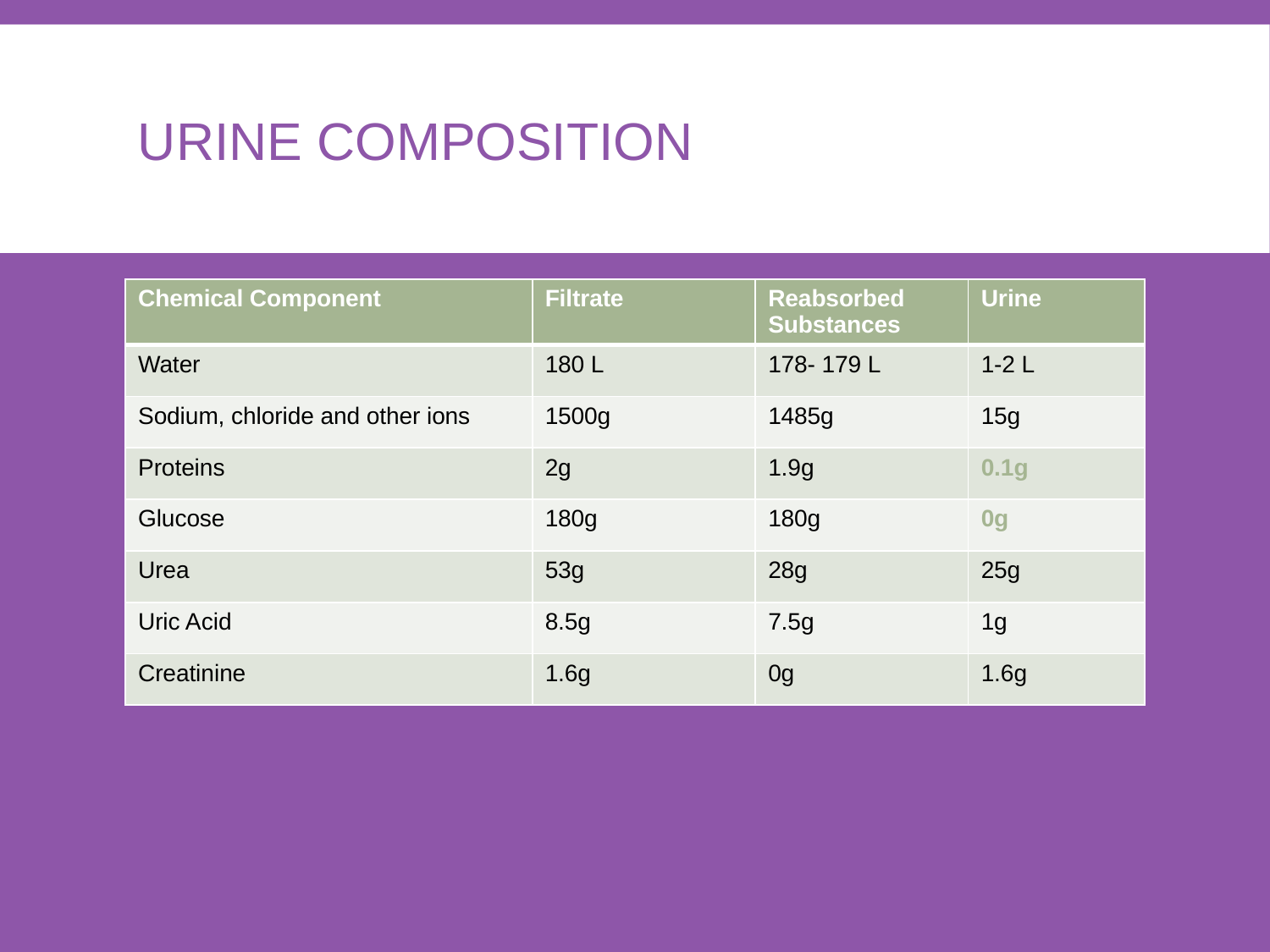

# Urine composition
| Chemical Component | Filtrate | Reabsorbed Substances | Urine |
| --- | --- | --- | --- |
| Water | 180 L | 178- 179 L | 1-2 L |
| Sodium, chloride and other ions | 1500g | 1485g | 15g |
| Proteins | 2g | 1.9g | 0.1g |
| Glucose | 180g | 180g | 0g |
| Urea | 53g | 28g | 25g |
| Uric Acid | 8.5g | 7.5g | 1g |
| Creatinine | 1.6g | 0g | 1.6g |